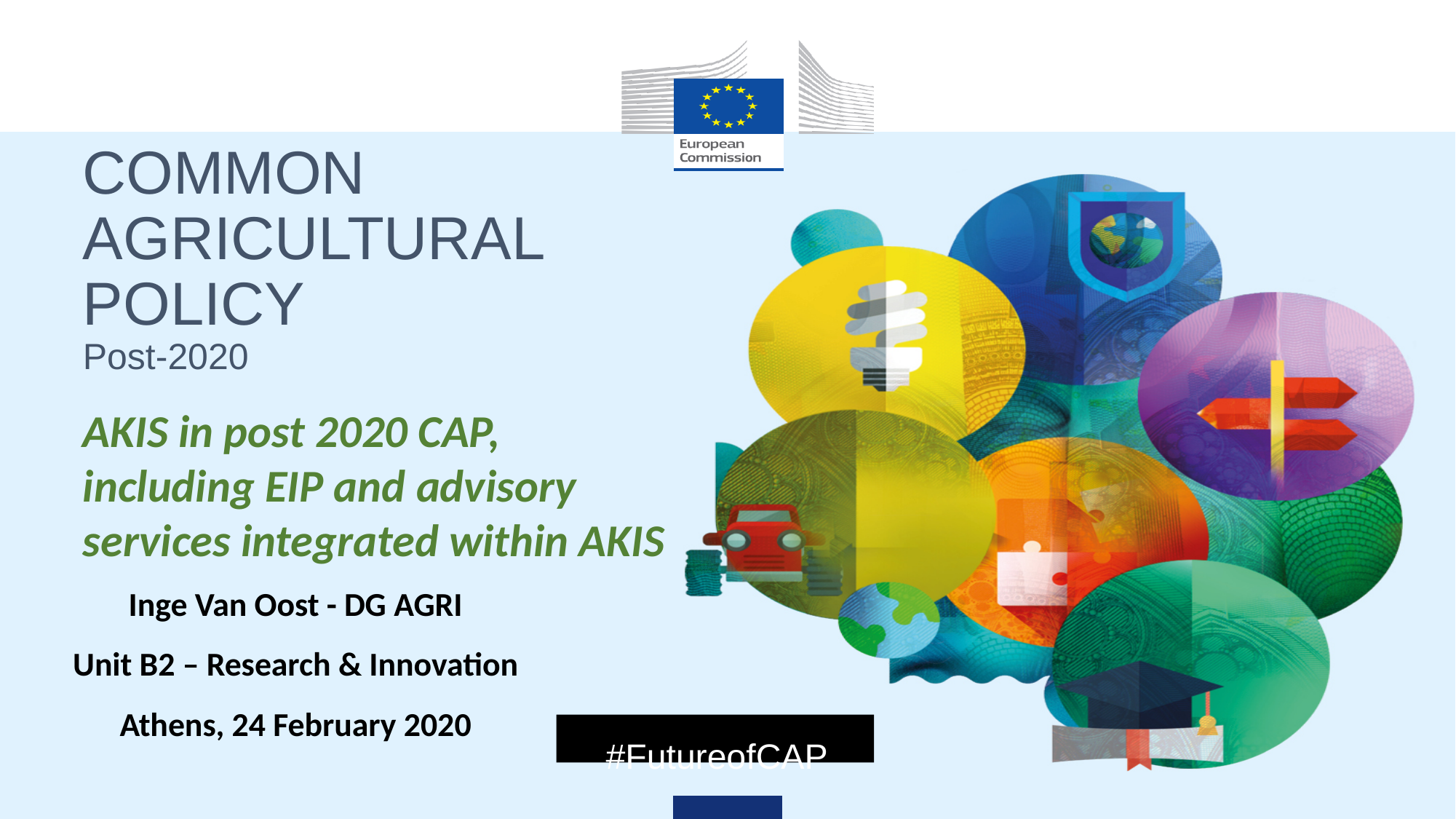

# COMMON AGRICULTURAL POLICY Post-2020
AKIS in post 2020 CAP, including EIP and advisory services integrated within AKIS
Inge Van Oost - DG AGRI
Unit B2 – Research & Innovation
Athens, 24 February 2020

#FutureofCAP